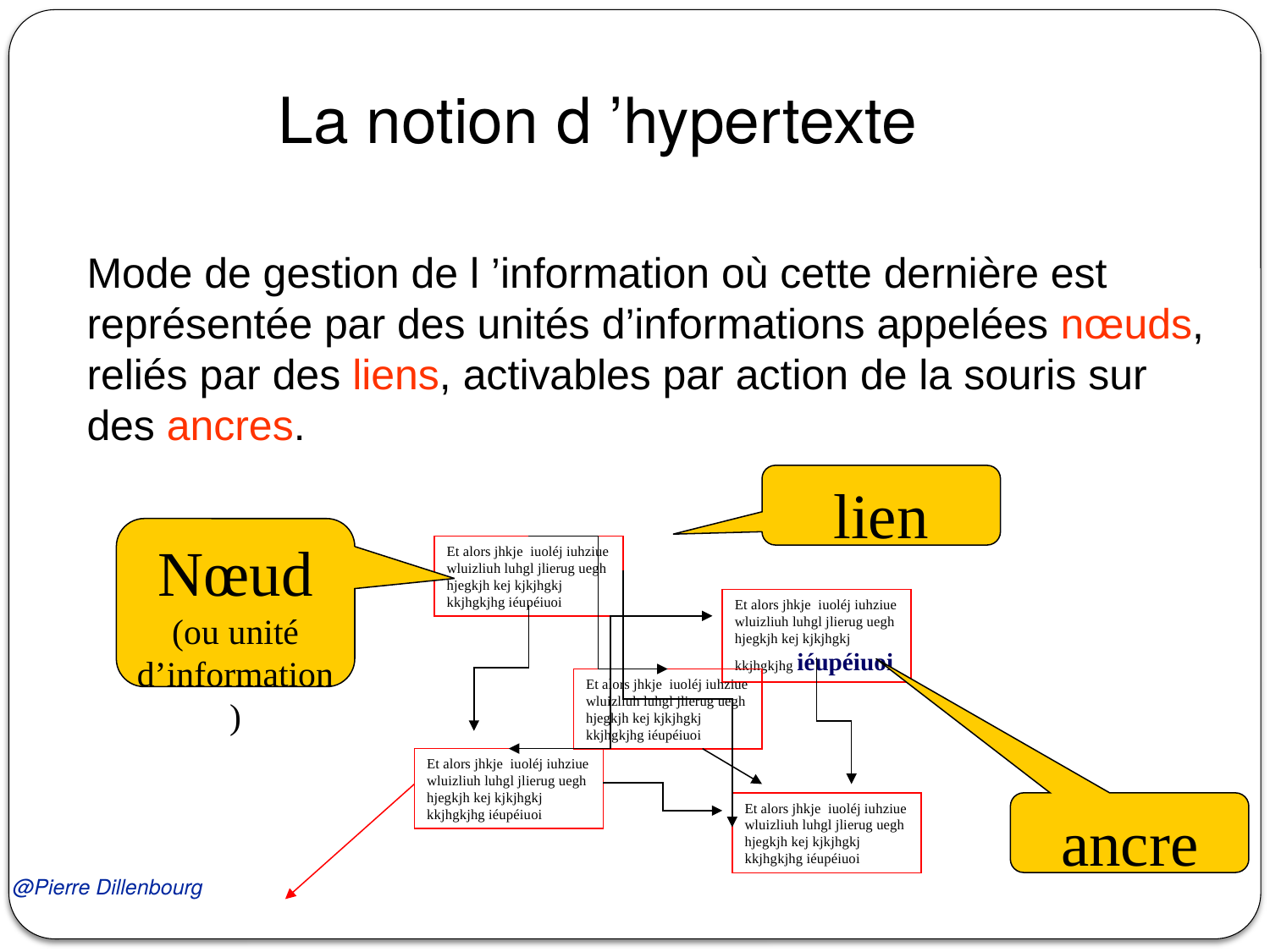

La notion d ’hypertexte
Mode de gestion de l ’information où cette dernière est
représentée par des unités d’informations appelées nœuds,
reliés par des liens, activables par action de la souris sur
des ancres.
lien
Nœud (ou unité d’information)
Et alors jhkje  iuoléj iuhziue wluizliuh luhgl jlierug uegh hjegkjh kej kjkjhgkj kkjhgkjhg iéupéiuoi
Et alors jhkje  iuoléj iuhziue wluizliuh luhgl jlierug uegh hjegkjh kej kjkjhgkj kkjhgkjhg iéupéiuoi
Et alors jhkje  iuoléj iuhziue wluizliuh luhgl jlierug uegh hjegkjh kej kjkjhgkj kkjhgkjhg iéupéiuoi
Et alors jhkje  iuoléj iuhziue wluizliuh luhgl jlierug uegh hjegkjh kej kjkjhgkj kkjhgkjhg iéupéiuoi
Et alors jhkje  iuoléj iuhziue wluizliuh luhgl jlierug uegh hjegkjh kej kjkjhgkj kkjhgkjhg iéupéiuoi

ancre
@Pierre Dillenbourg